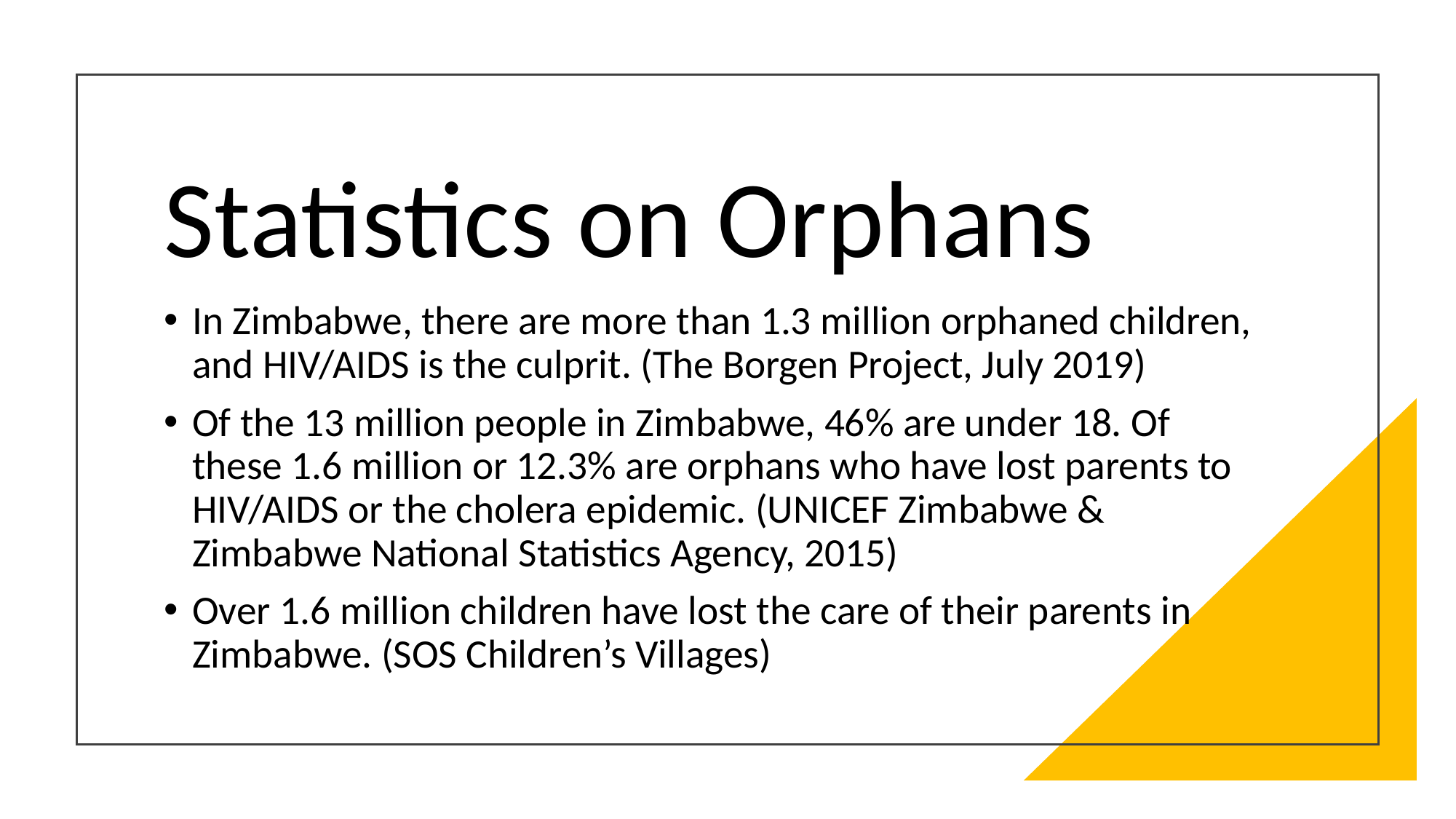

# Statistics on Orphans
In Zimbabwe, there are more than 1.3 million orphaned children, and HIV/AIDS is the culprit. (The Borgen Project, July 2019)
Of the 13 million people in Zimbabwe, 46% are under 18. Of these 1.6 million or 12.3% are orphans who have lost parents to HIV/AIDS or the cholera epidemic. (UNICEF Zimbabwe & Zimbabwe National Statistics Agency, 2015)
Over 1.6 million children have lost the care of their parents in Zimbabwe. (SOS Children’s Villages)